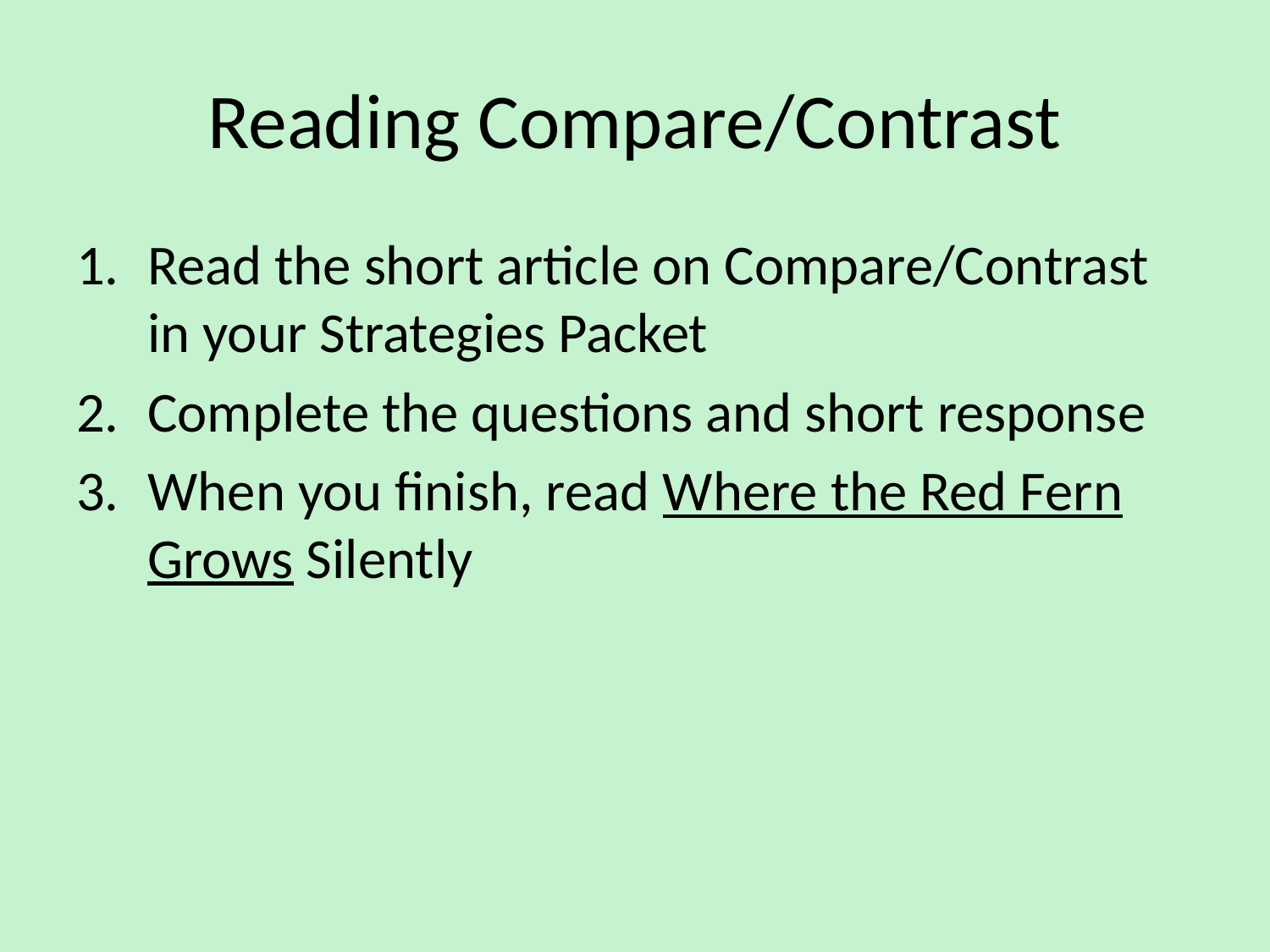

# Reading Compare/Contrast
Read the short article on Compare/Contrast in your Strategies Packet
Complete the questions and short response
When you finish, read Where the Red Fern Grows Silently